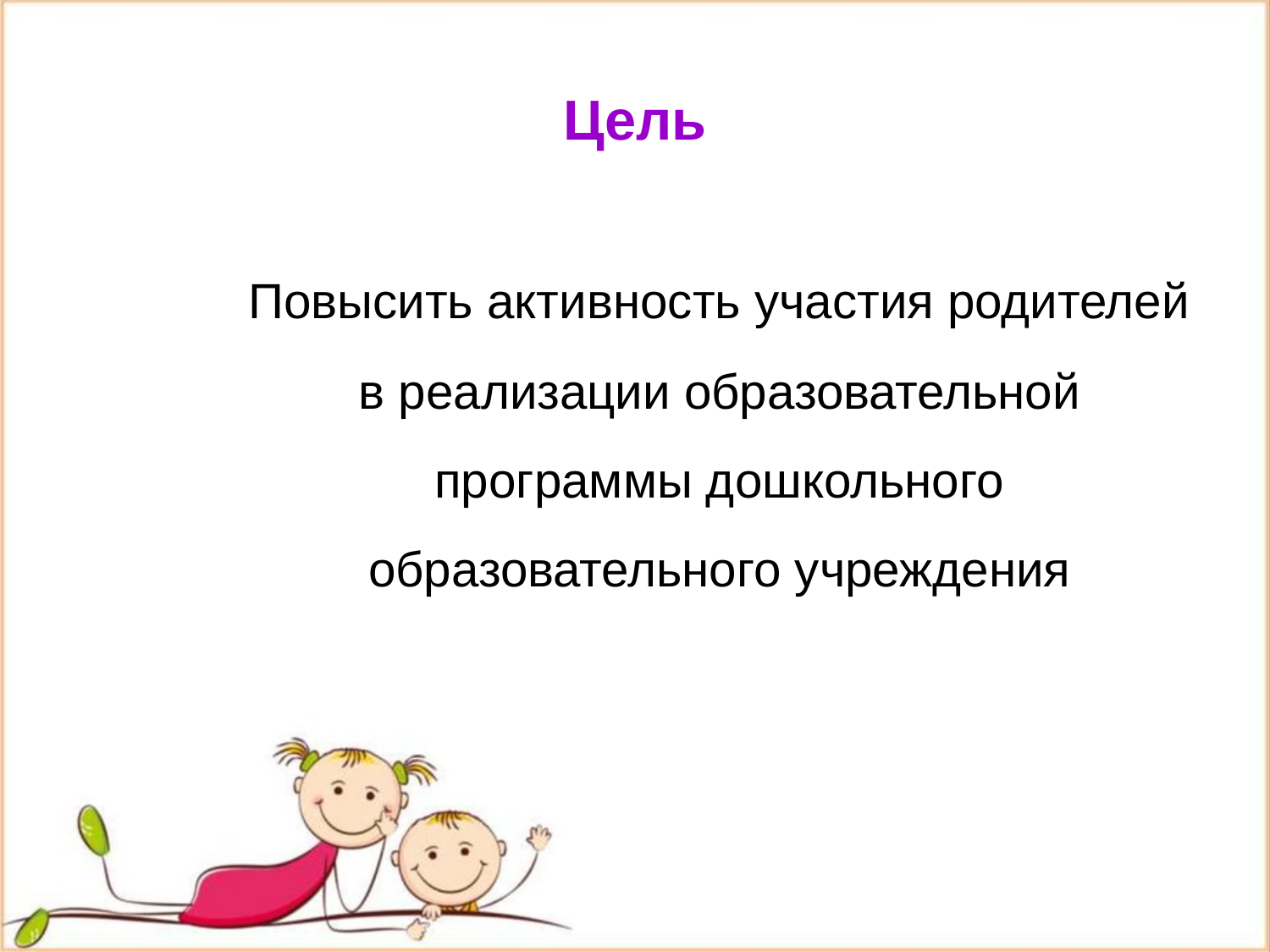

# Цель
   Повысить активность участия родителей в реализации образовательной программы дошкольного образовательного учреждения